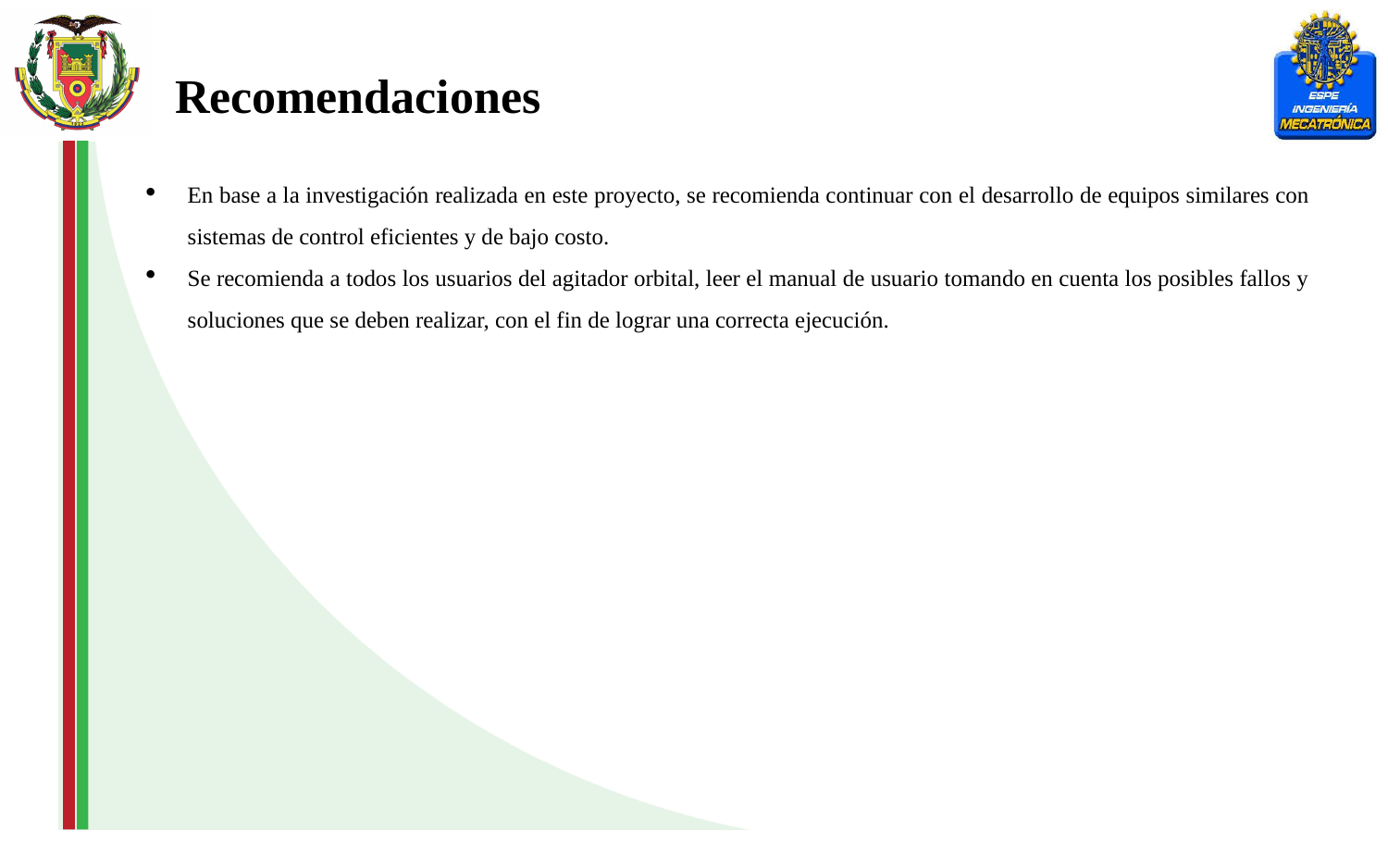

Recomendaciones

En base a la investigación realizada en este proyecto, se recomienda continuar con el desarrollo de equipos similares con sistemas de control eficientes y de bajo costo.
Se recomienda a todos los usuarios del agitador orbital, leer el manual de usuario tomando en cuenta los posibles fallos y soluciones que se deben realizar, con el fin de lograr una correcta ejecución.